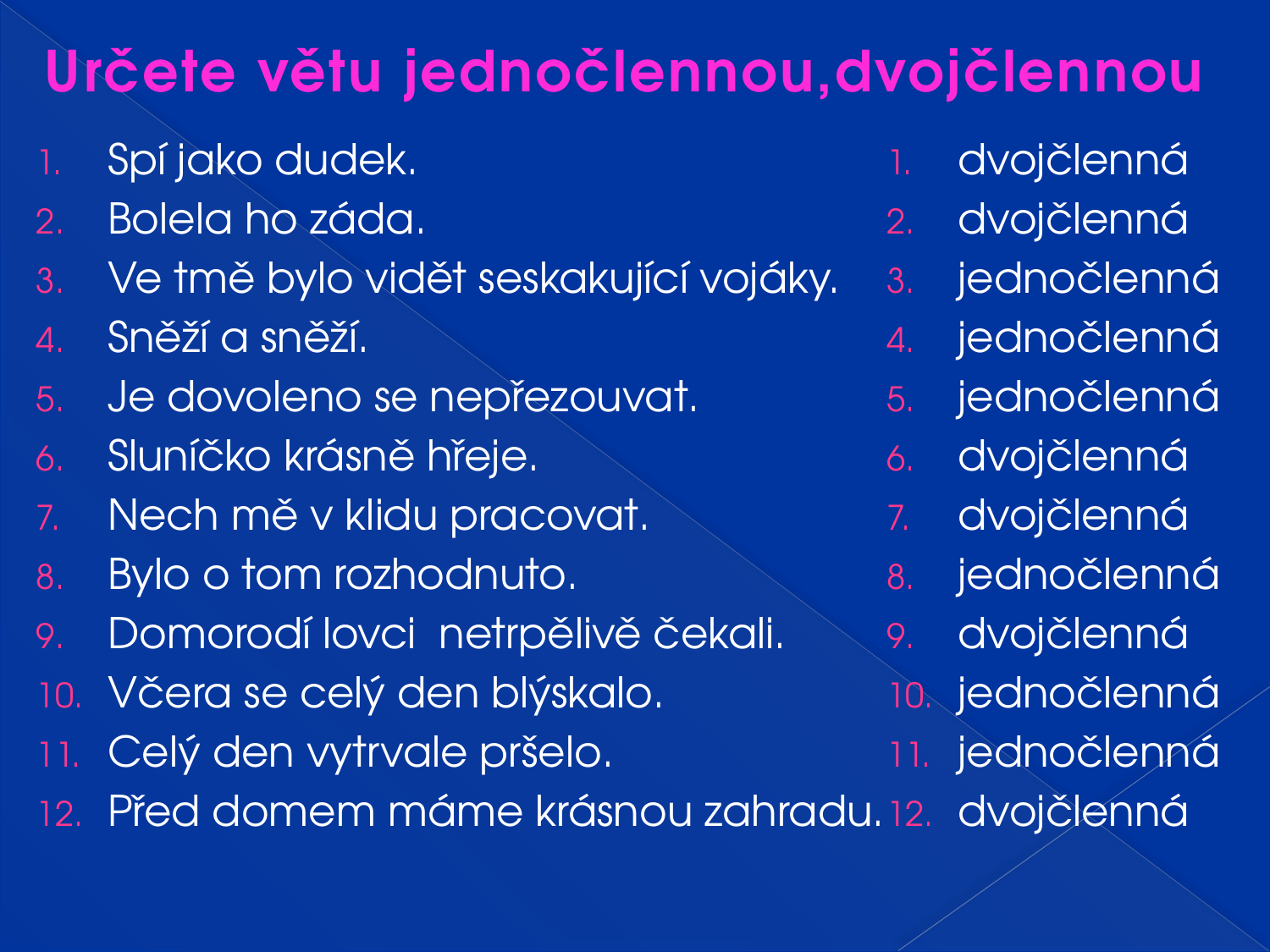

# Určete větu jednočlennou,dvojčlennou
Spí jako dudek.
Bolela ho záda.
Ve tmě bylo vidět seskakující vojáky.
Sněží a sněží.
Je dovoleno se nepřezouvat.
Sluníčko krásně hřeje.
Nech mě v klidu pracovat.
Bylo o tom rozhodnuto.
Domorodí lovci  netrpělivě čekali.
Včera se celý den blýskalo.
Celý den vytrvale pršelo.
Před domem máme krásnou zahradu.

dvojčlenná
dvojčlenná
jednočlenná
jednočlenná
jednočlenná
dvojčlenná
dvojčlenná
jednočlenná
dvojčlenná
jednočlenná
jednočlenná
dvojčlenná